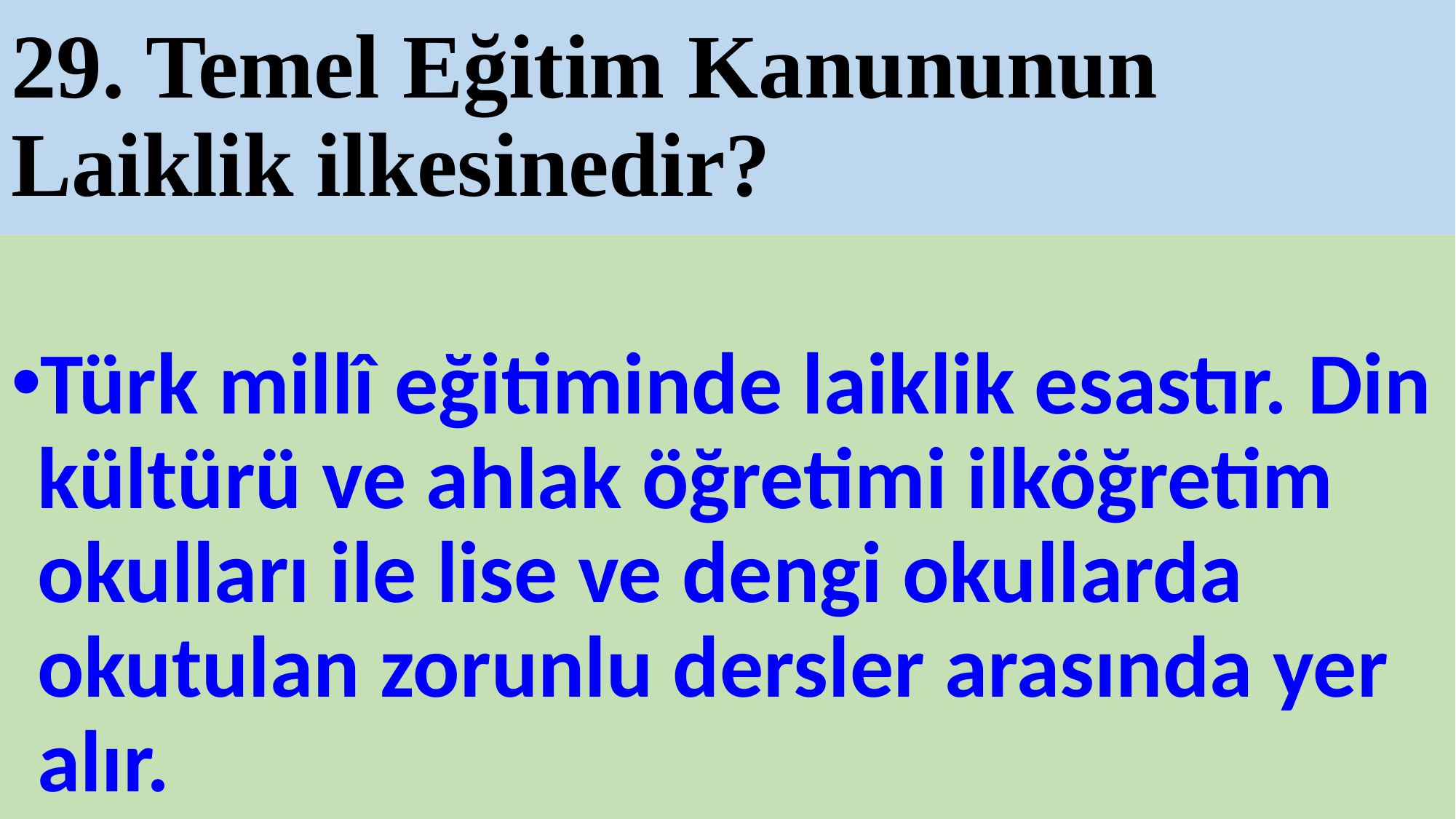

# 29. Temel Eğitim Kanununun    Laiklik ilkesinedir?

Türk millî eğitiminde laiklik esastır. Din kültürü ve ahlak öğretimi ilköğretim okulları ile lise ve dengi okullarda okutulan zorunlu dersler arasında yer alır.